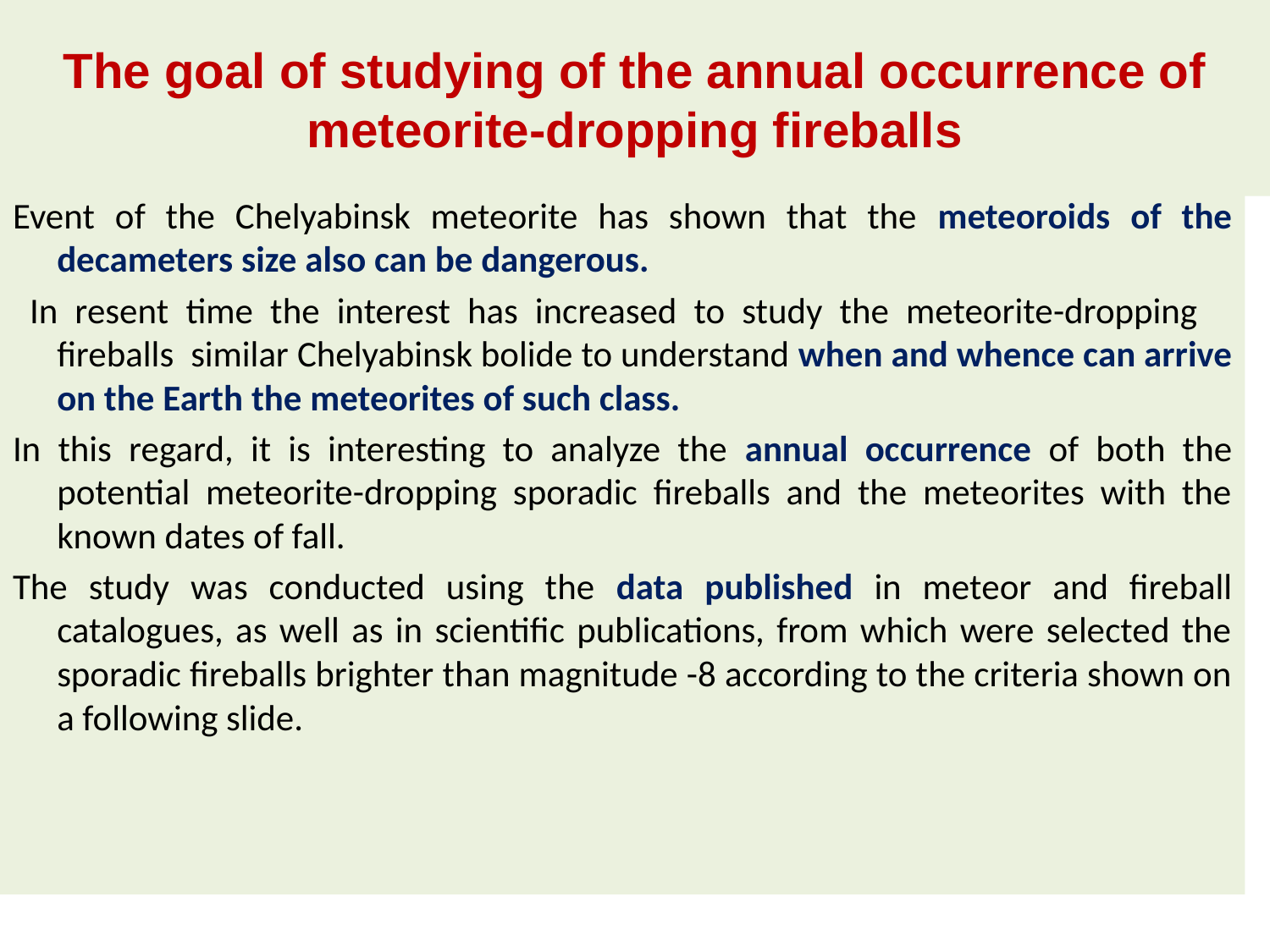

# The goal of studying of the annual occurrence of meteorite-dropping fireballs
Event of the Chelyabinsk meteorite has shown that the meteoroids of the decameters size also can be dangerous.
 In resent time the interest has increased to study the meteorite-dropping   fireballs  similar Chelyabinsk bolide to understand when and whence can arrive on the Earth the meteorites of such class.
In this regard, it is interesting to analyze the annual occurrence of both the potential meteorite-dropping sporadic fireballs and the meteorites with the known dates of fall.
The study was conducted using the data published in meteor and fireball catalogues, as well as in scientific publications, from which were selected the sporadic fireballs brighter than magnitude -8 according to the criteria shown on a following slide.